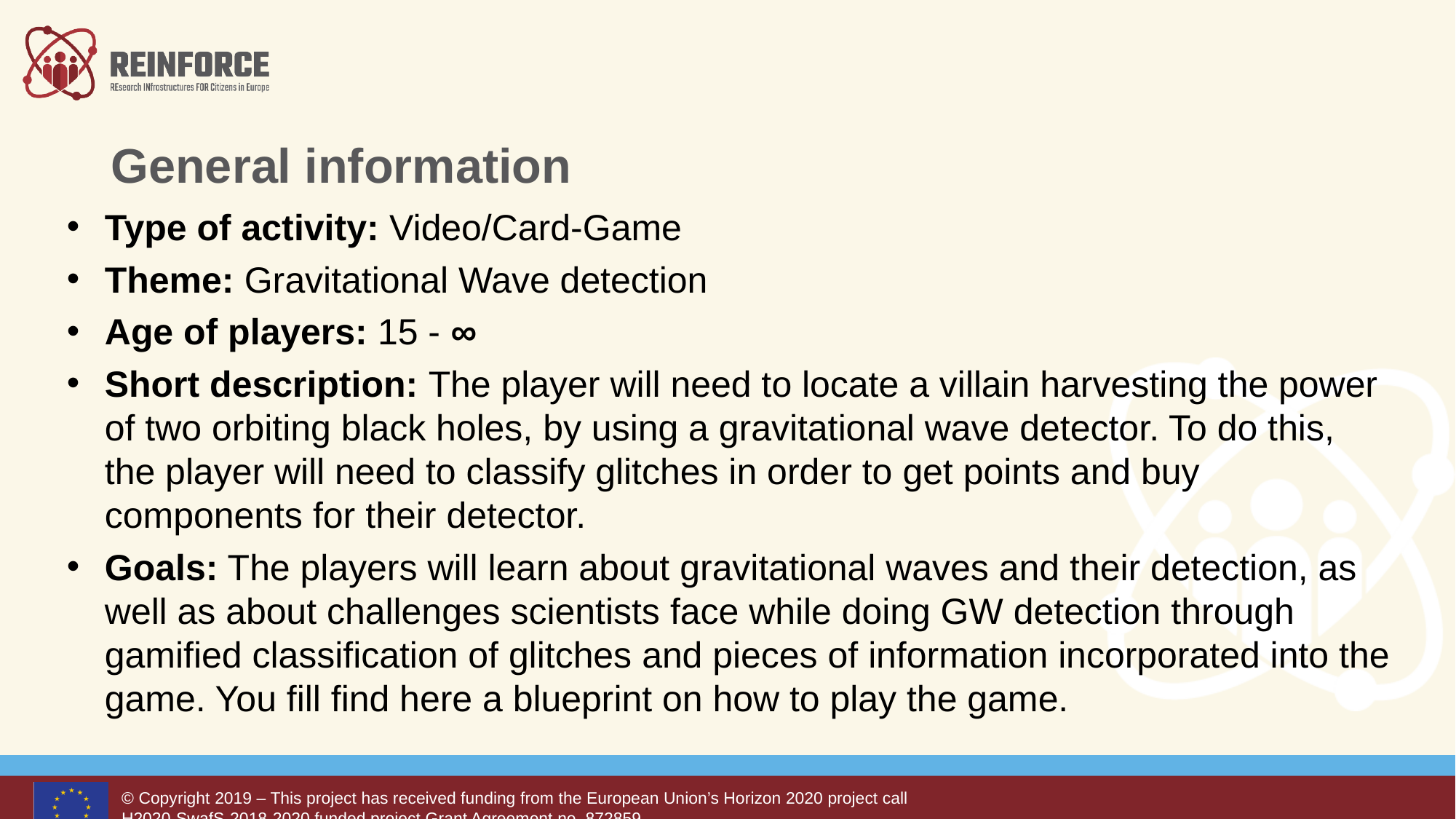

# General information
Type of activity: Video/Card-Game
Theme: Gravitational Wave detection
Age of players: 15 - ∞
Short description: The player will need to locate a villain harvesting the power of two orbiting black holes, by using a gravitational wave detector. To do this, the player will need to classify glitches in order to get points and buy components for their detector.
Goals: The players will learn about gravitational waves and their detection, as well as about challenges scientists face while doing GW detection through gamified classification of glitches and pieces of information incorporated into the game. You fill find here a blueprint on how to play the game.